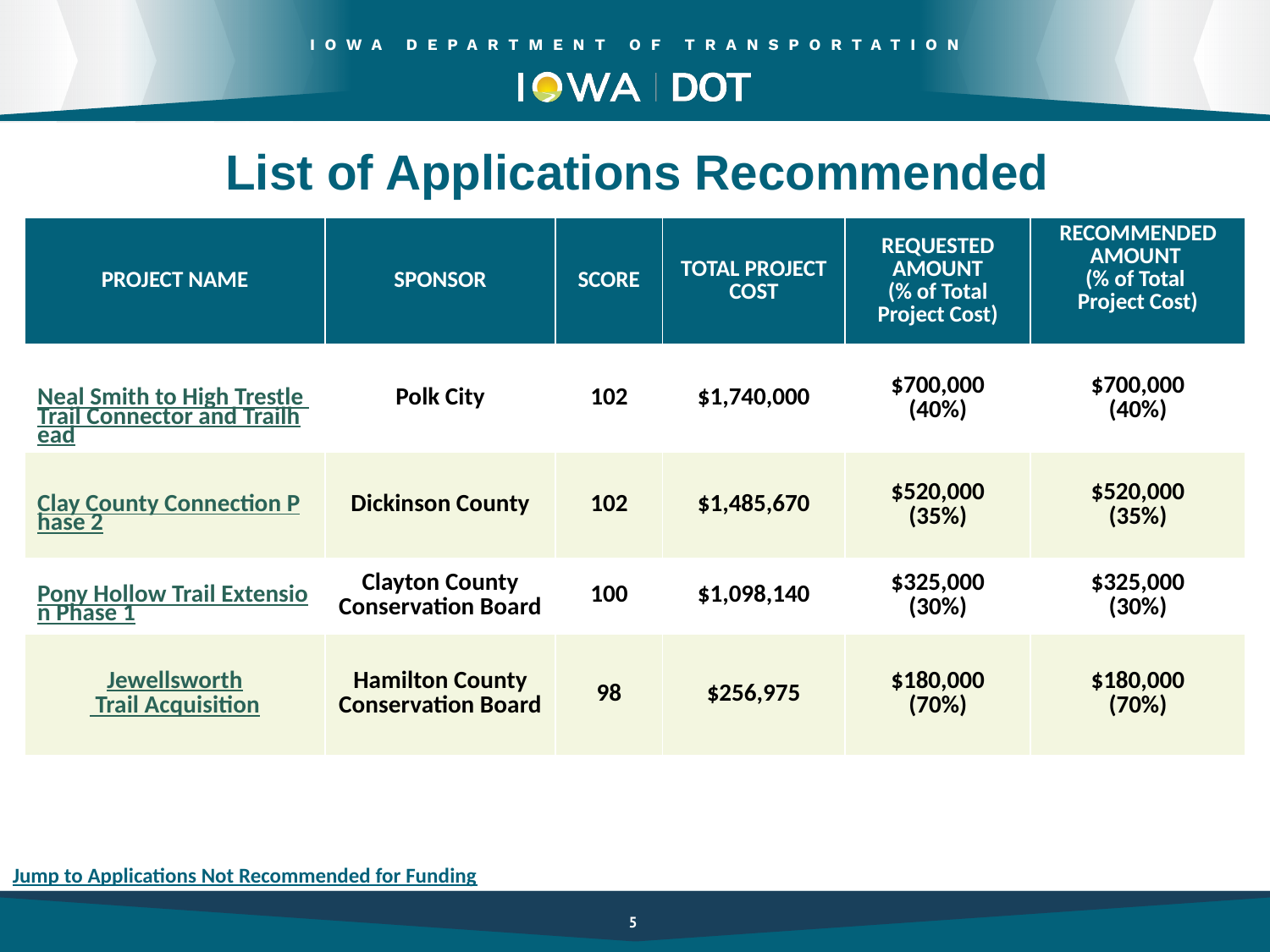

List of Applications Recommended
| PROJECT NAME | SPONSOR | SCORE | TOTAL PROJECT COST | REQUESTED AMOUNT (% of Total Project Cost) | RECOMMENDED AMOUNT (% of Total Project Cost) |
| --- | --- | --- | --- | --- | --- |
| Neal Smith to High Trestle Trail Connector and Trailhead | Polk City | 102 | $1,740,000 | $700,000 (40%) | $700,000 (40%) |
| Clay County Connection Phase 2 | Dickinson County | 102 | $1,485,670 | $520,000 (35%) | $520,000 (35%) |
| Pony Hollow Trail Extension Phase 1 | Clayton County Conservation Board | 100 | $1,098,140 | $325,000 (30%) | $325,000 (30%) |
| Jewellsworth Trail Acquisition | Hamilton County Conservation Board | 98 | $256,975 | $180,000 (70%) | $180,000 (70%) |
|  |  |  |  |  |  |
5
Jump to Applications Not Recommended for Funding
5